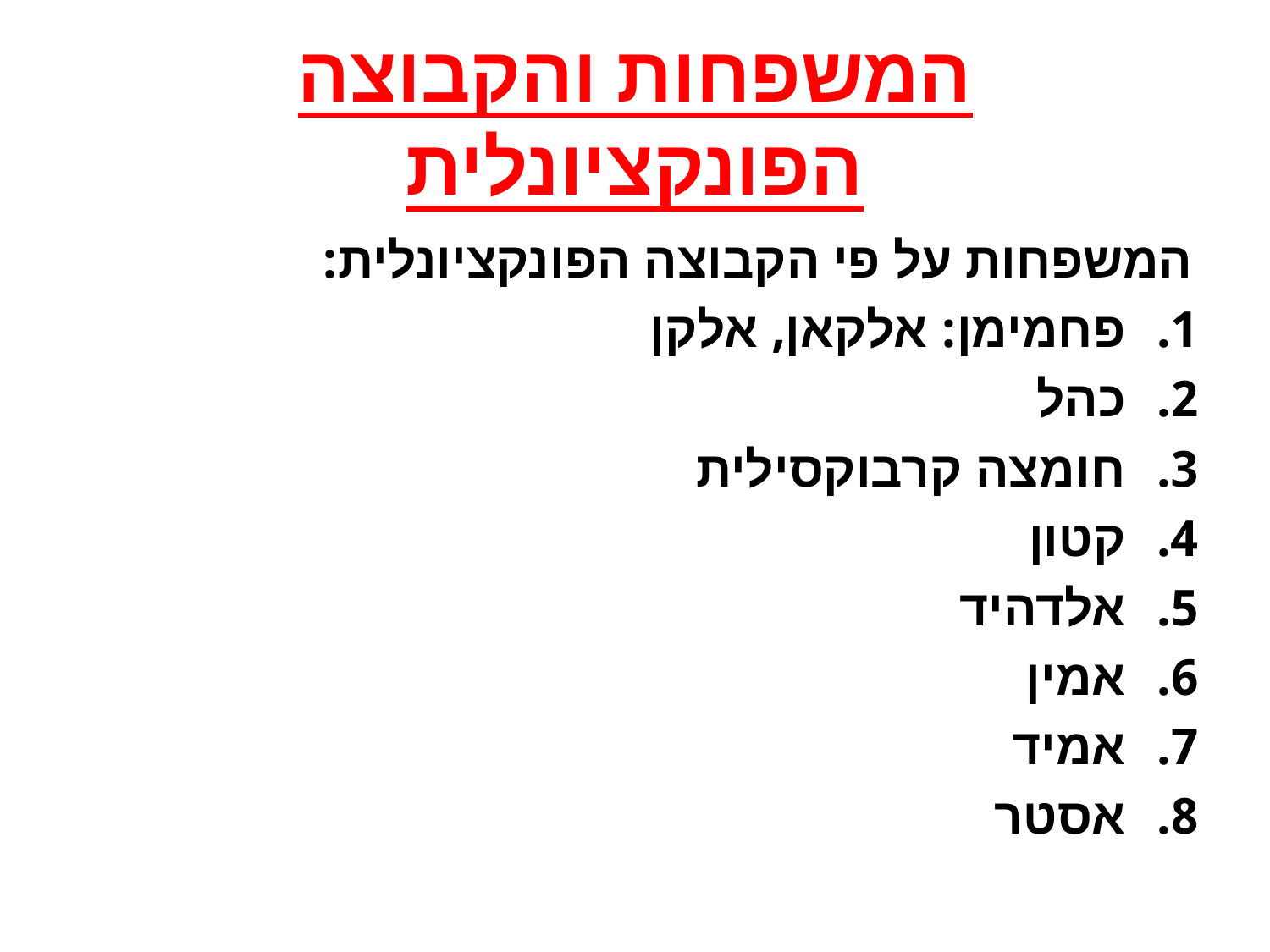

# המשפחות והקבוצה הפונקציונלית
המשפחות על פי הקבוצה הפונקציונלית:
פחמימן: אלקאן, אלקן
כהל
חומצה קרבוקסילית
קטון
אלדהיד
אמין
אמיד
אסטר